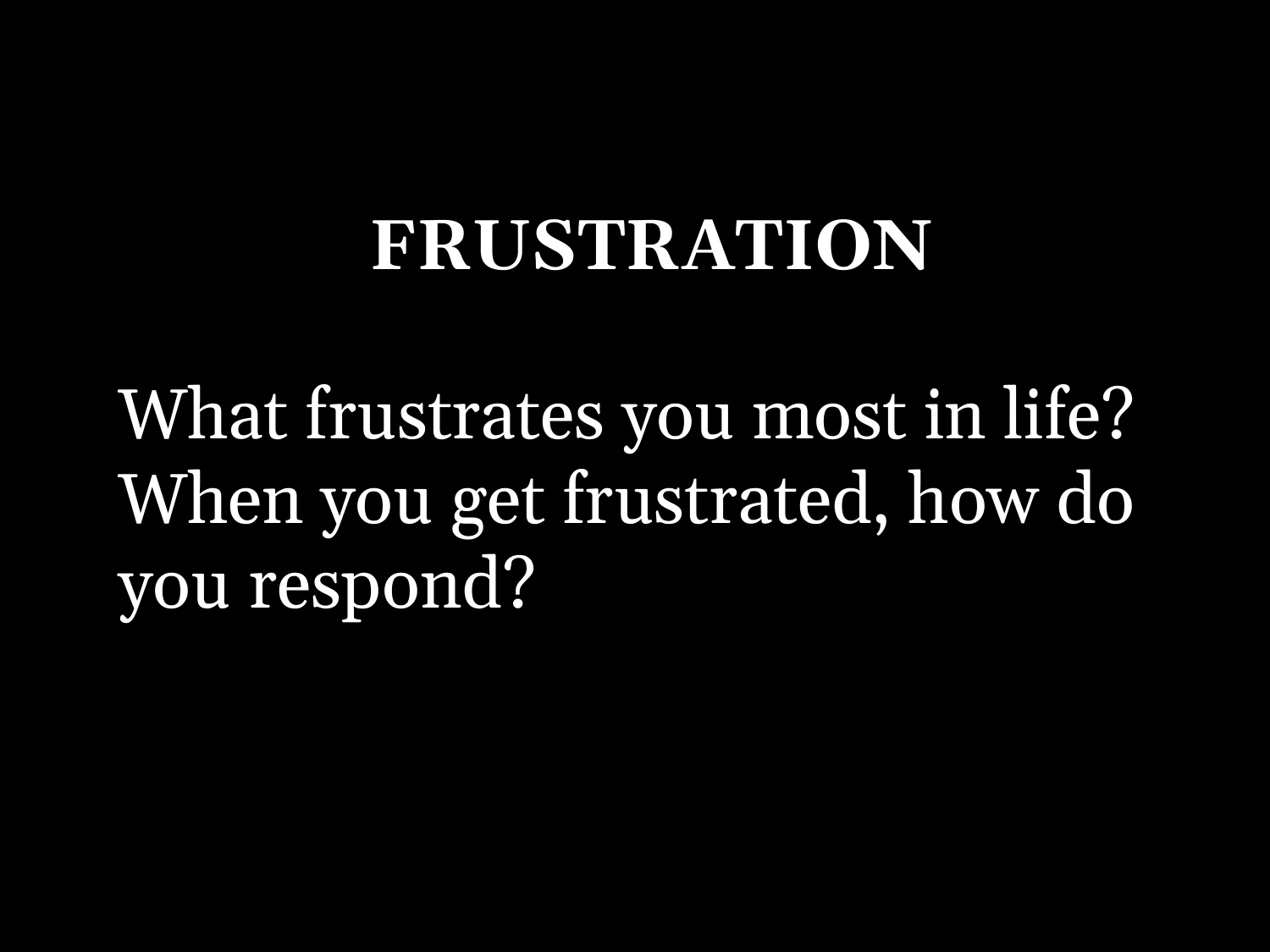

FRUSTRATION

What frustrates you most in life? When you get frustrated, how do you respond?